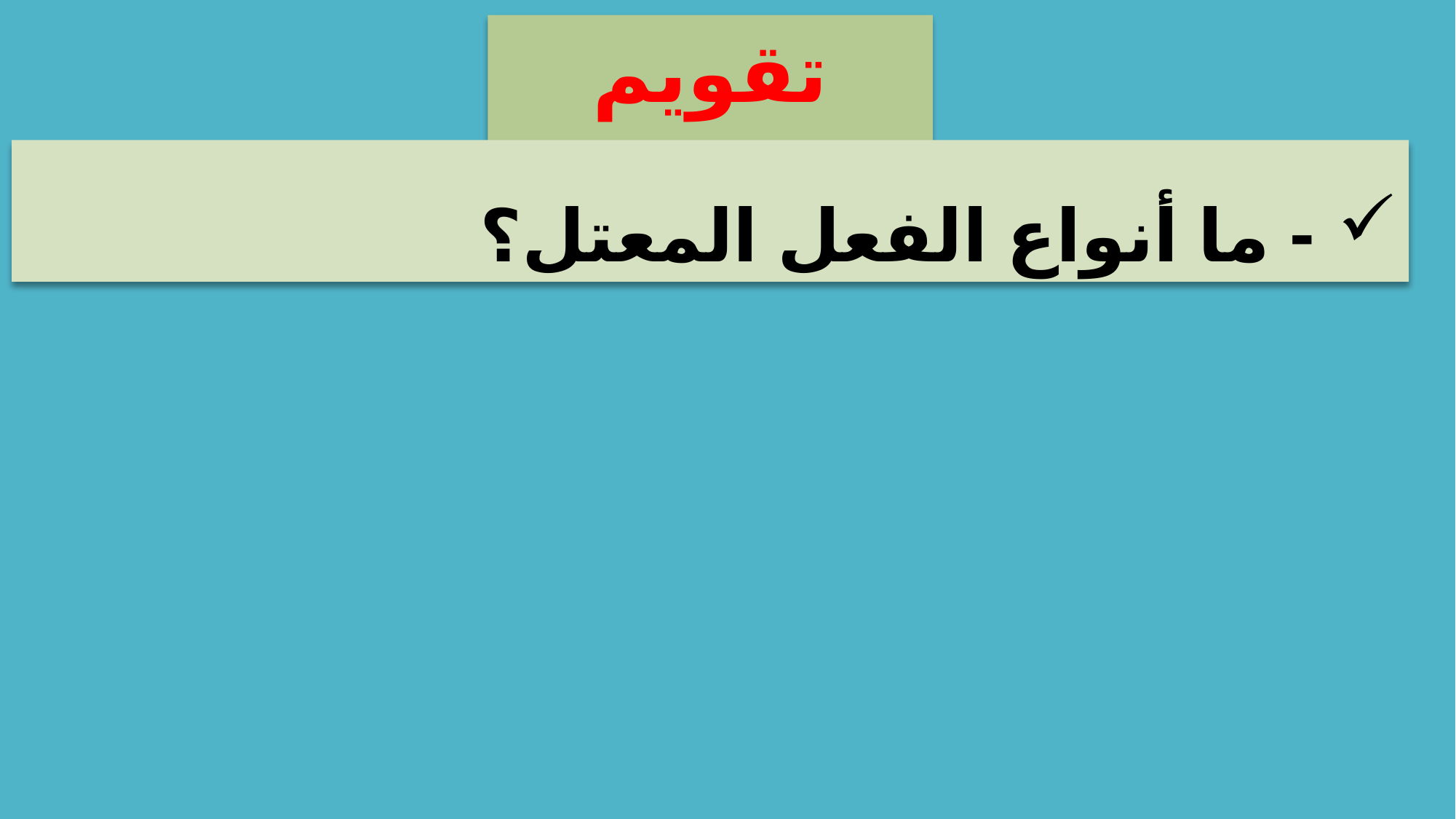

تقويم تشخيصي
- ما أنواع الفعل المعتل؟